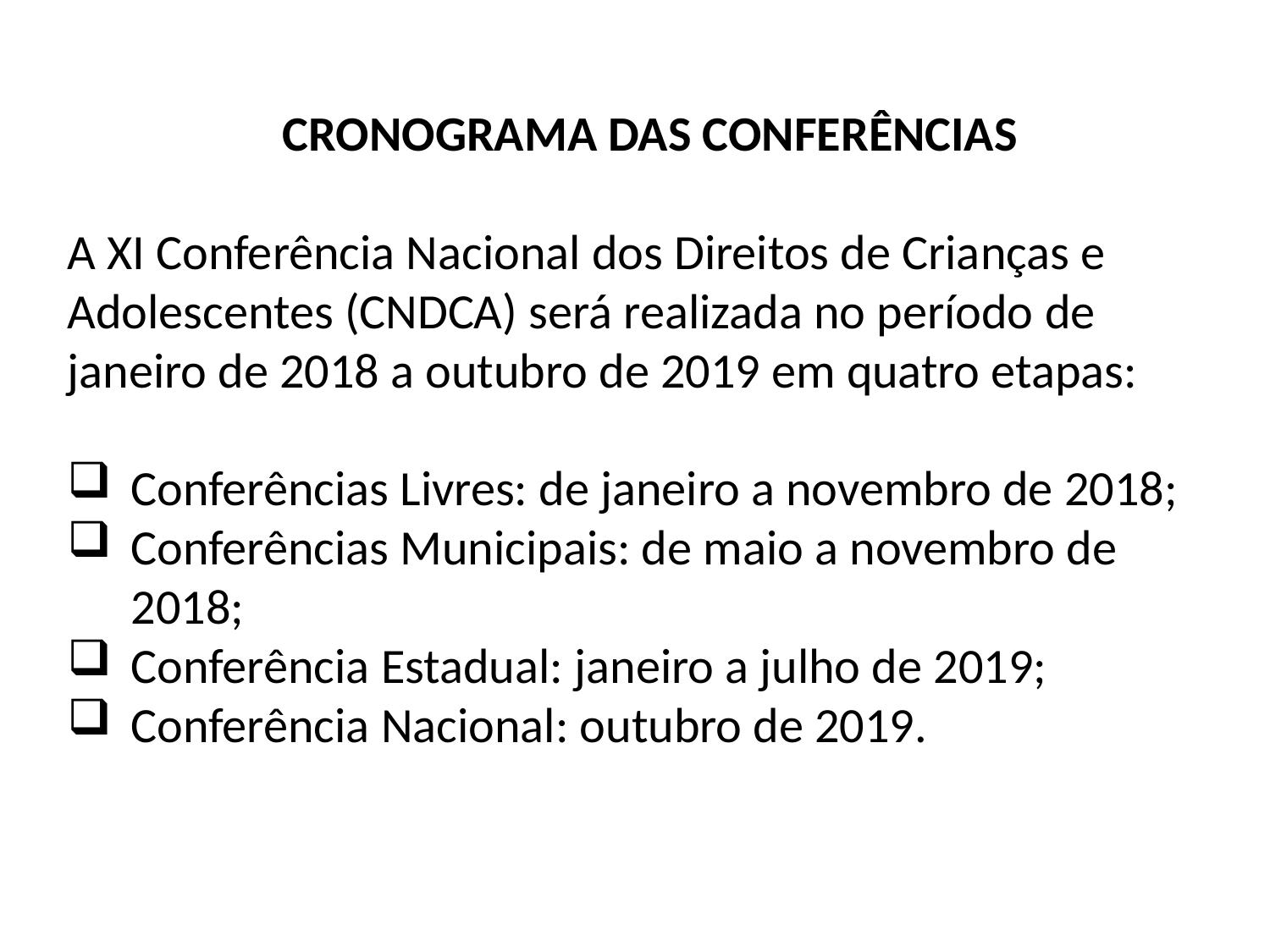

CRONOGRAMA DAS CONFERÊNCIAS

A XI Conferência Nacional dos Direitos de Crianças e Adolescentes (CNDCA) será realizada no período de janeiro de 2018 a outubro de 2019 em quatro etapas:

Conferências Livres: de janeiro a novembro de 2018;
Conferências Municipais: de maio a novembro de 2018;
Conferência Estadual: janeiro a julho de 2019;
Conferência Nacional: outubro de 2019.